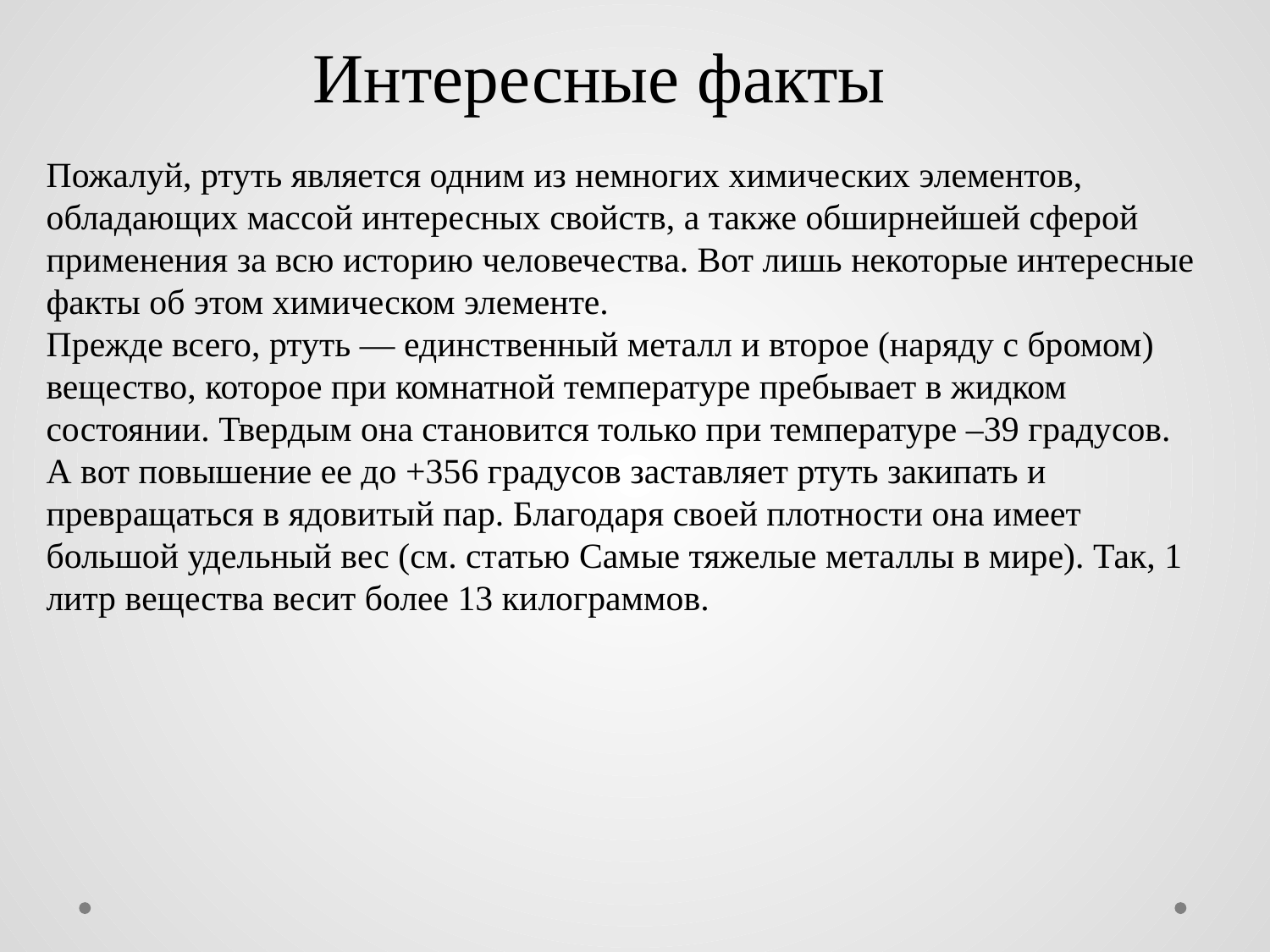

Интересные факты
Пожалуй, ртуть является одним из немногих химических элементов, обладающих массой интересных свойств, а также обширнейшей сферой применения за всю историю человечества. Вот лишь некоторые интересные факты об этом химическом элементе.
Прежде всего, ртуть — единственный металл и второе (наряду с бромом) вещество, которое при комнатной температуре пребывает в жидком состоянии. Твердым она становится только при температуре –39 градусов. А вот повышение ее до +356 градусов заставляет ртуть закипать и превращаться в ядовитый пар. Благодаря своей плотности она имеет большой удельный вес (см. статью Самые тяжелые металлы в мире). Так, 1 литр вещества весит более 13 килограммов.